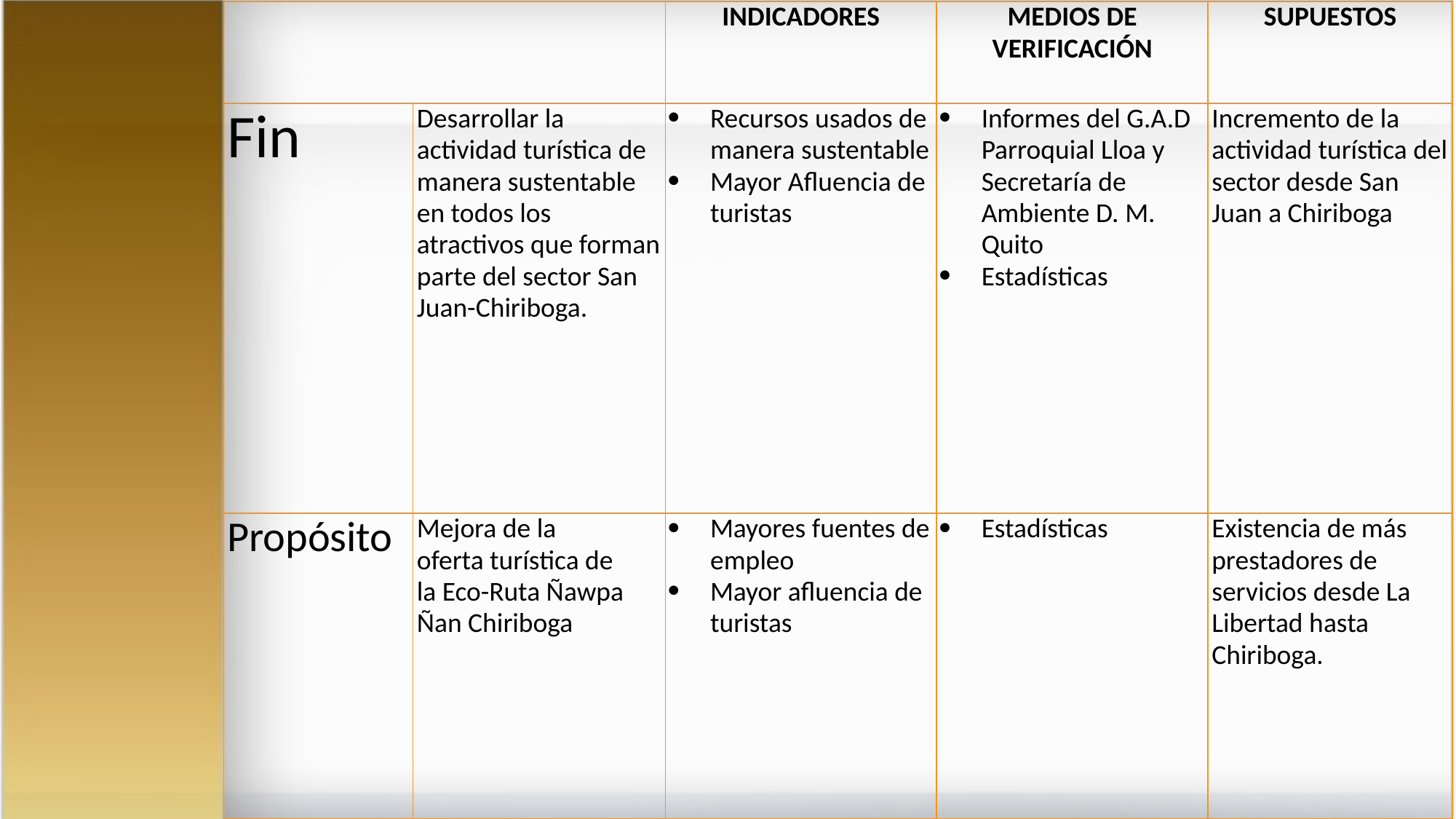

|  |  | INDICADORES | MEDIOS DE VERIFICACIÓN | SUPUESTOS |
| --- | --- | --- | --- | --- |
| Fin | Desarrollar la actividad turística de manera sustentable en todos los atractivos que forman parte del sector San Juan-Chiriboga. | Recursos usados de manera sustentable Mayor Afluencia de turistas | Informes del G.A.D Parroquial Lloa y Secretaría de Ambiente D. M. Quito Estadísticas | Incremento de la actividad turística del sector desde San Juan a Chiriboga |
| Propósito | Mejora de la oferta turística de la Eco-Ruta Ñawpa Ñan Chiriboga | Mayores fuentes de empleo Mayor afluencia de turistas | Estadísticas | Existencia de más prestadores de servicios desde La Libertad hasta Chiriboga. |